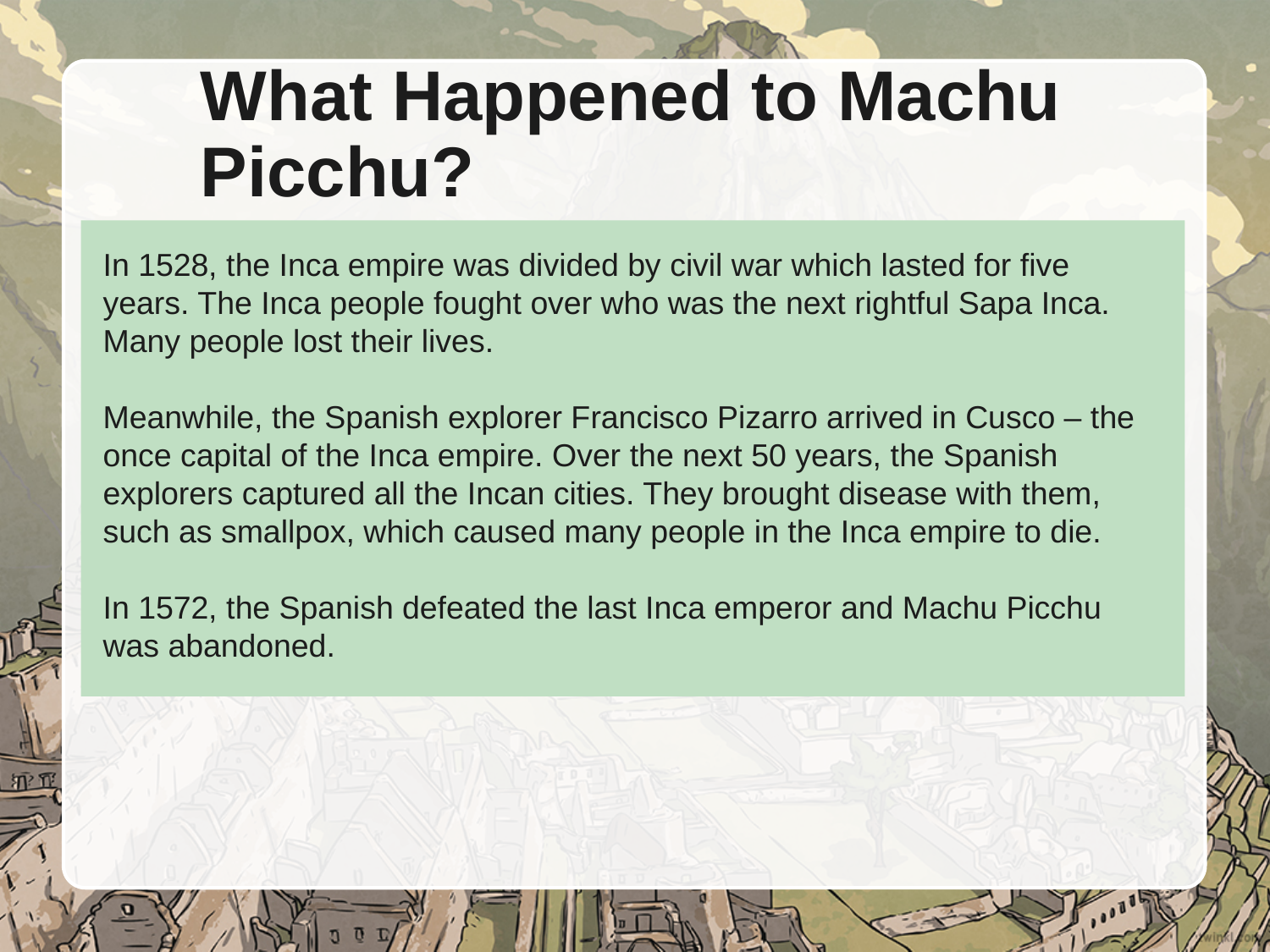

# What Happened to Machu Picchu?

In 1528, the Inca empire was divided by civil war which lasted for five years. The Inca people fought over who was the next rightful Sapa Inca. Many people lost their lives.

Meanwhile, the Spanish explorer Francisco Pizarro arrived in Cusco – the once capital of the Inca empire. Over the next 50 years, the Spanish explorers captured all the Incan cities. They brought disease with them, such as smallpox, which caused many people in the Inca empire to die.

In 1572, the Spanish defeated the last Inca emperor and Machu Picchu  was abandoned.